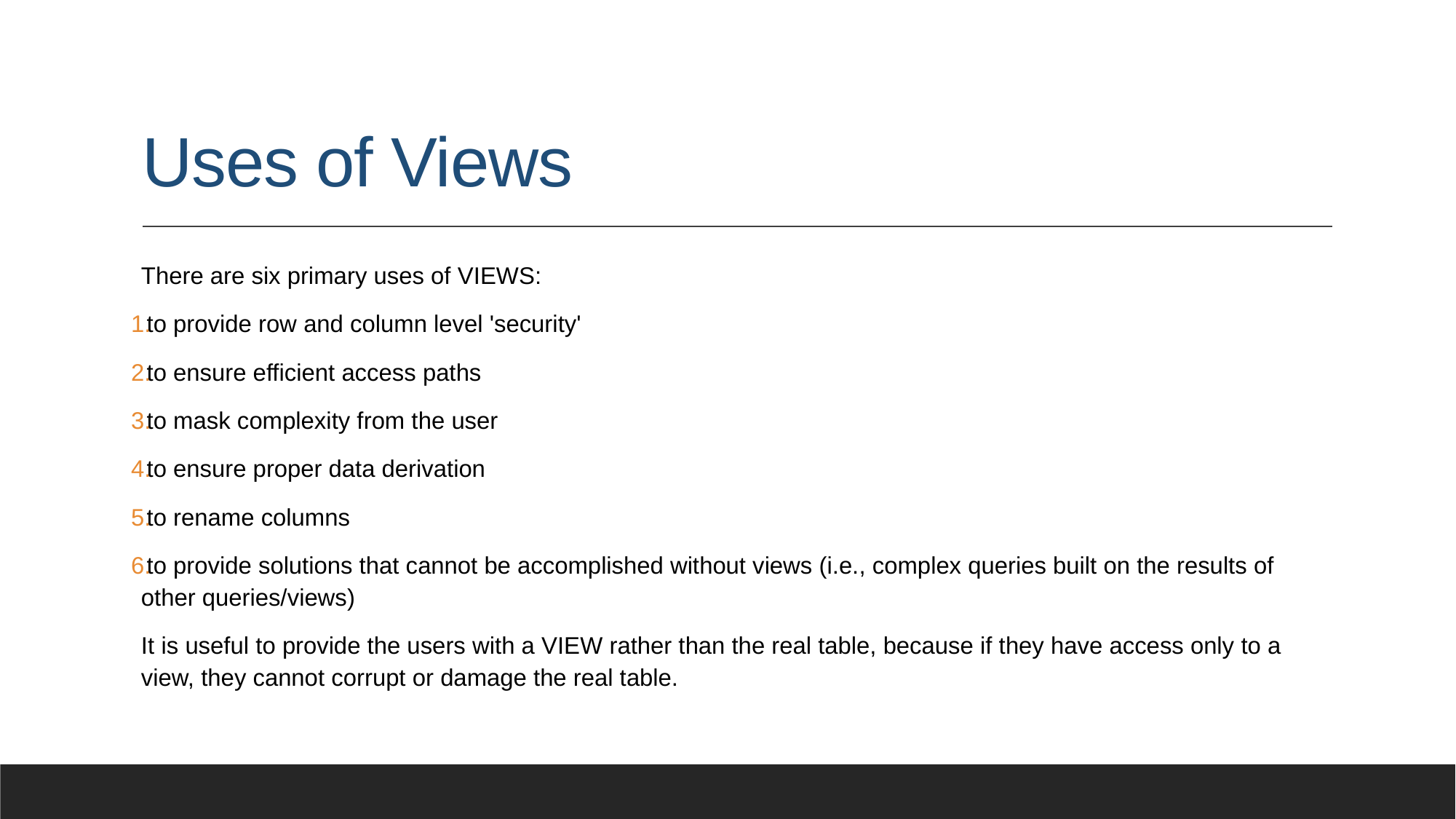

# Uses of Views
There are six primary uses of VIEWS:
to provide row and column level 'security'
to ensure efficient access paths
to mask complexity from the user
to ensure proper data derivation
to rename columns
to provide solutions that cannot be accomplished without views (i.e., complex queries built on the results of other queries/views)
It is useful to provide the users with a VIEW rather than the real table, because if they have access only to a view, they cannot corrupt or damage the real table.